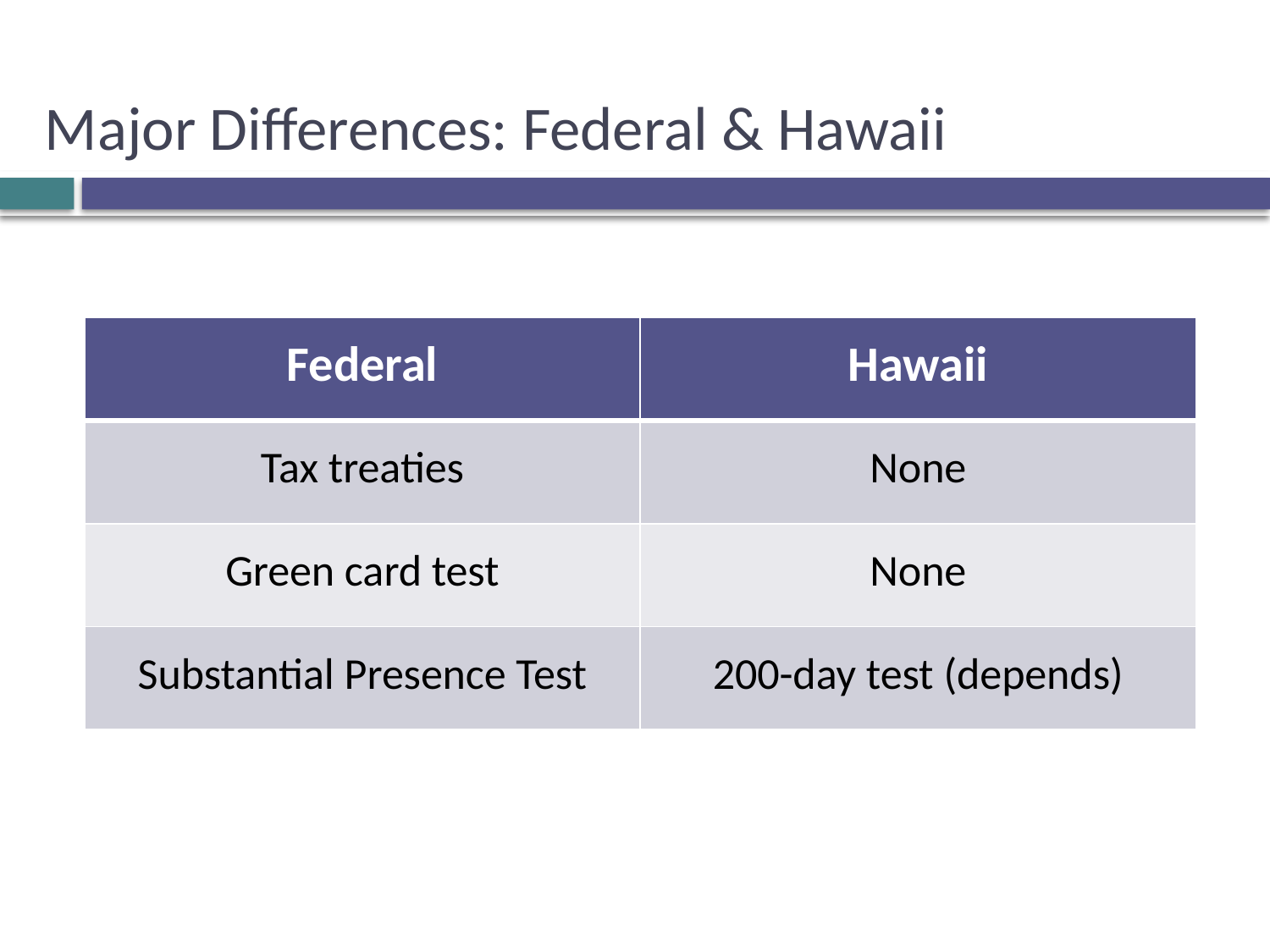

# Major Differences: Federal & Hawaii
| Federal | Hawaii |
| --- | --- |
| Tax treaties | None |
| Green card test | None |
| Substantial Presence Test | 200-day test (depends) |